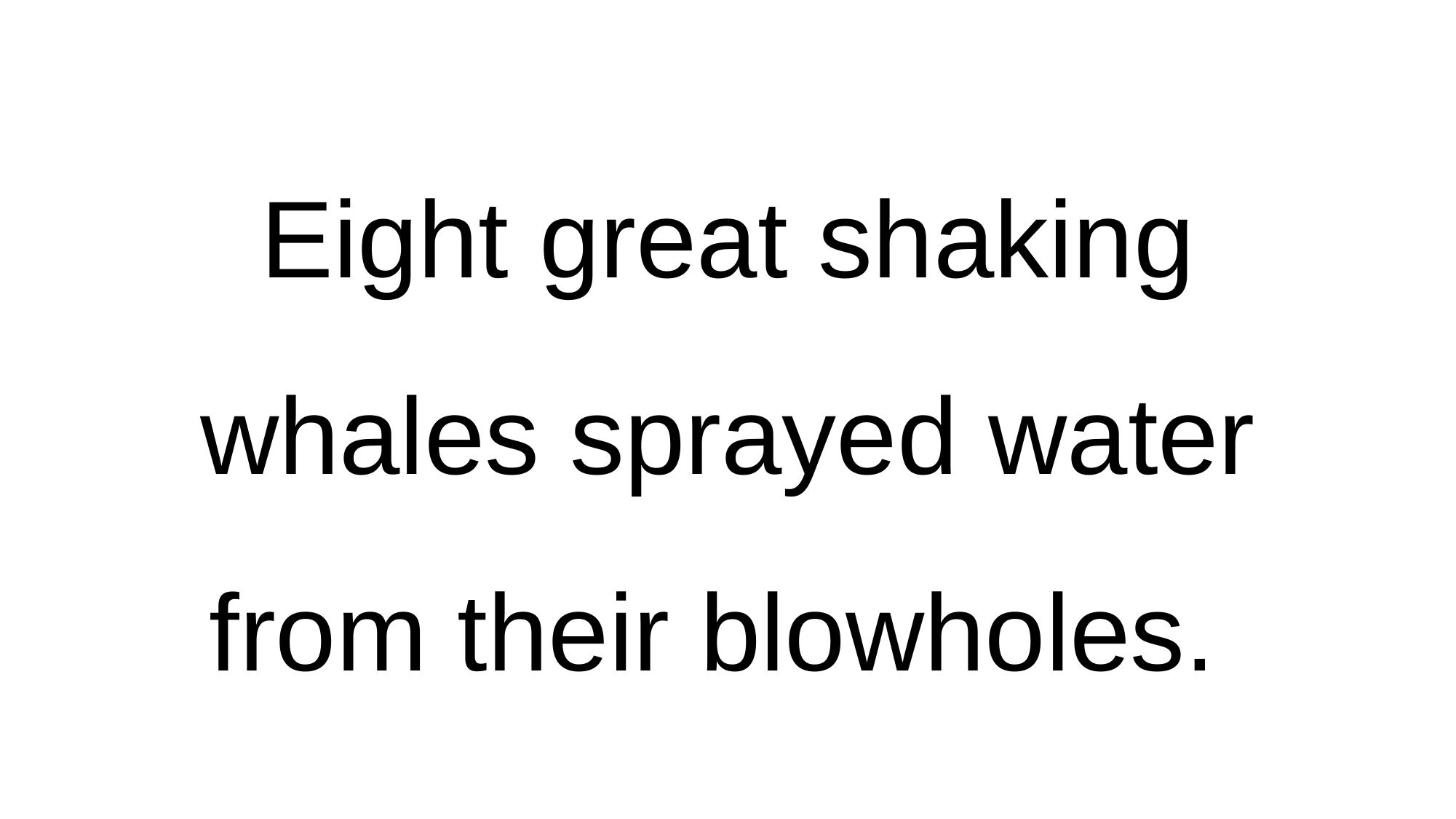

# Eight great shaking whales sprayed water from their blowholes.